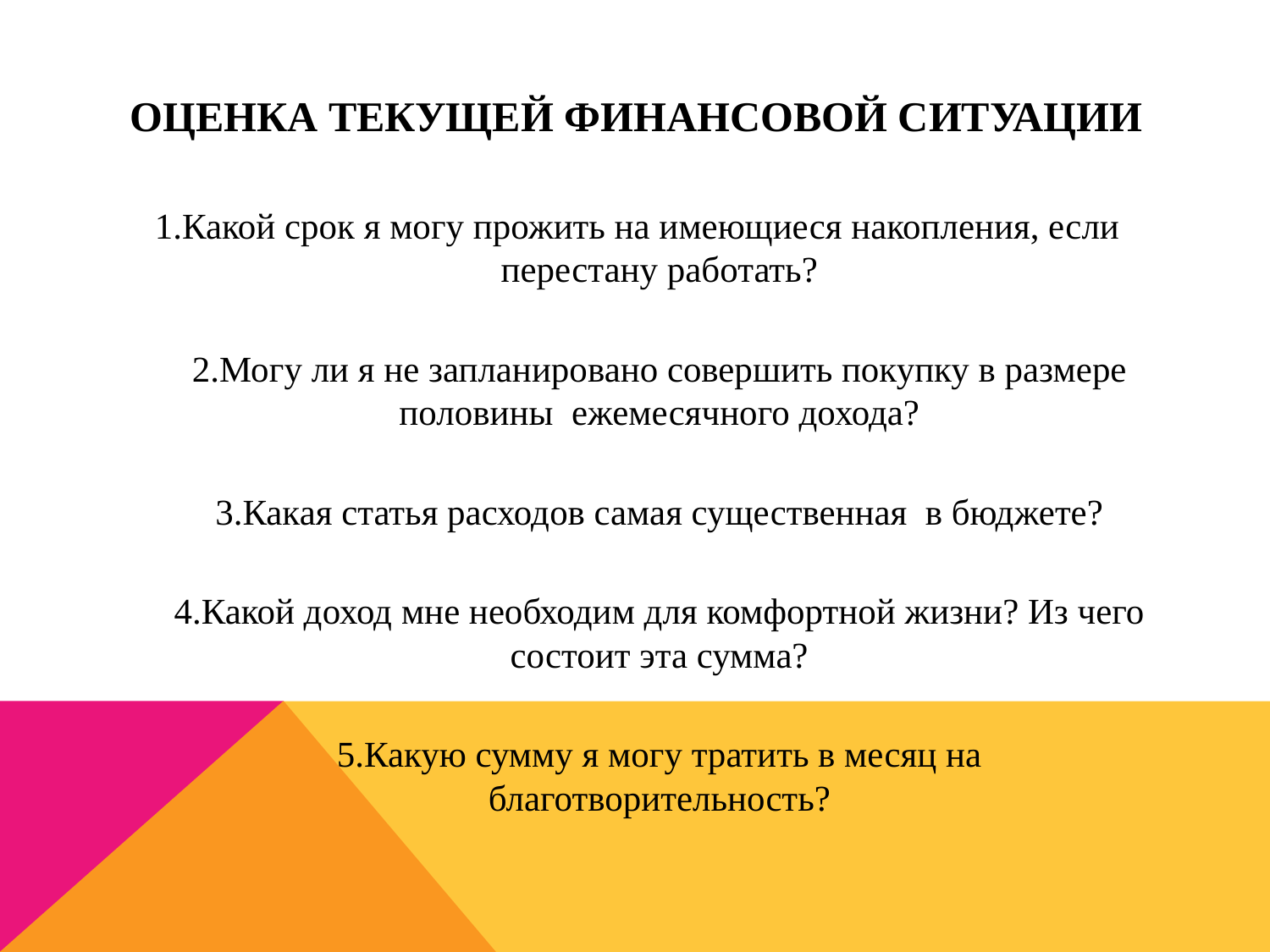

# Оценка текущей финансовой ситуации
1.Какой срок я могу прожить на имеющиеся накопления, если перестану работать?
2.Могу ли я не запланировано совершить покупку в размере половины  ежемесячного дохода?
3.Какая статья расходов самая существенная  в бюджете?
4.Какой доход мне необходим для комфортной жизни? Из чего состоит эта сумма?
5.Какую сумму я могу тратить в месяц на благотворительность?